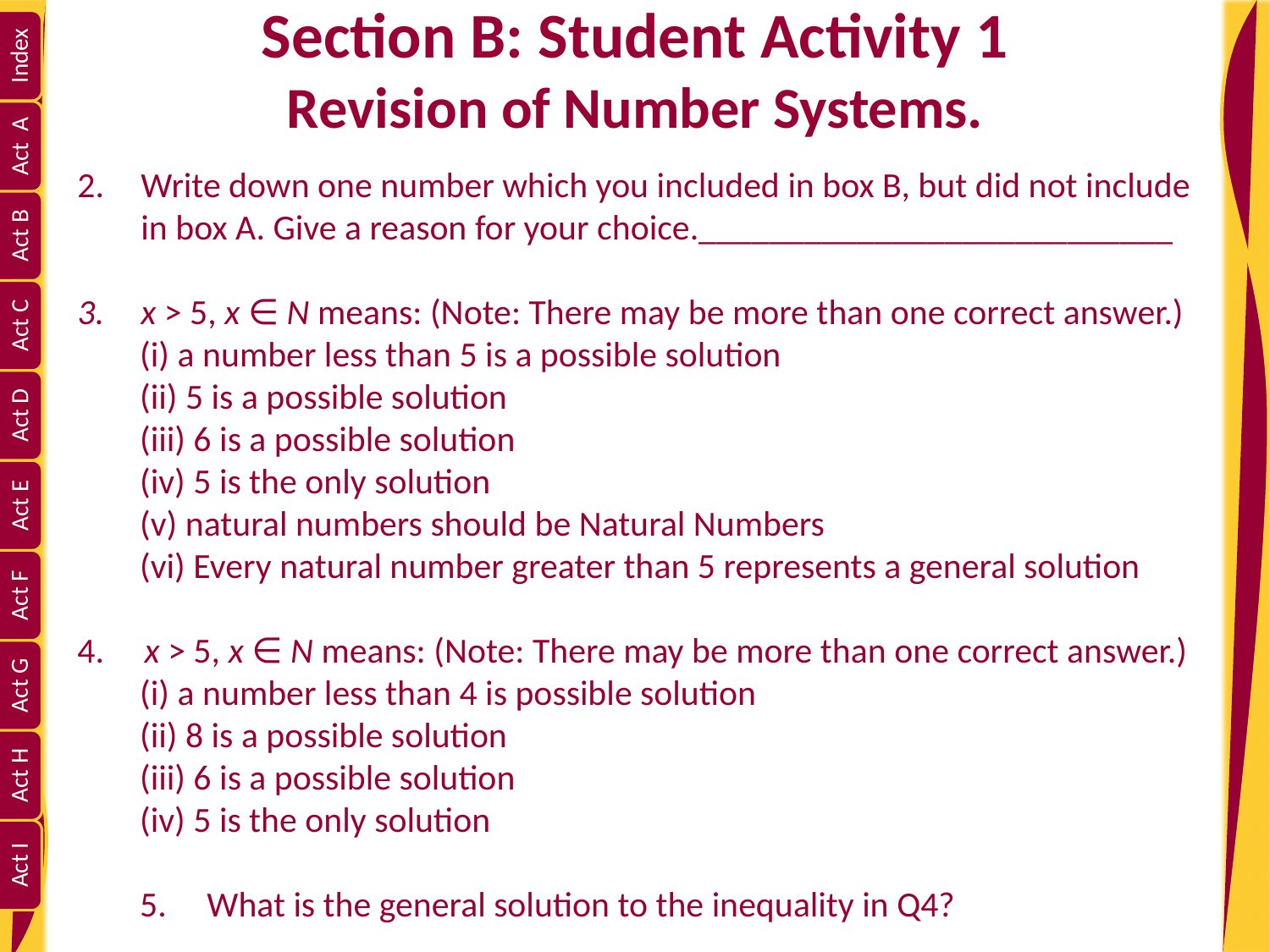

# Section B: Student Activity 1 Revision of Number Systems.
Write down one number which you included in box B, but did not include in box A. Give a reason for your choice.___________________________

x > 5, x ∈ N means: (Note: There may be more than one correct answer.)
(i) a number less than 5 is a possible solution
(ii) 5 is a possible solution
(iii) 6 is a possible solution
(iv) 5 is the only solution
(v) natural numbers should be Natural Numbers
(vi) Every natural number greater than 5 represents a general solution

4.     x > 5, x ∈ N means: (Note: There may be more than one correct answer.)
(i) a number less than 4 is possible solution
(ii) 8 is a possible solution
(iii) 6 is a possible solution
(iv) 5 is the only solution

5.     What is the general solution to the inequality in Q4?